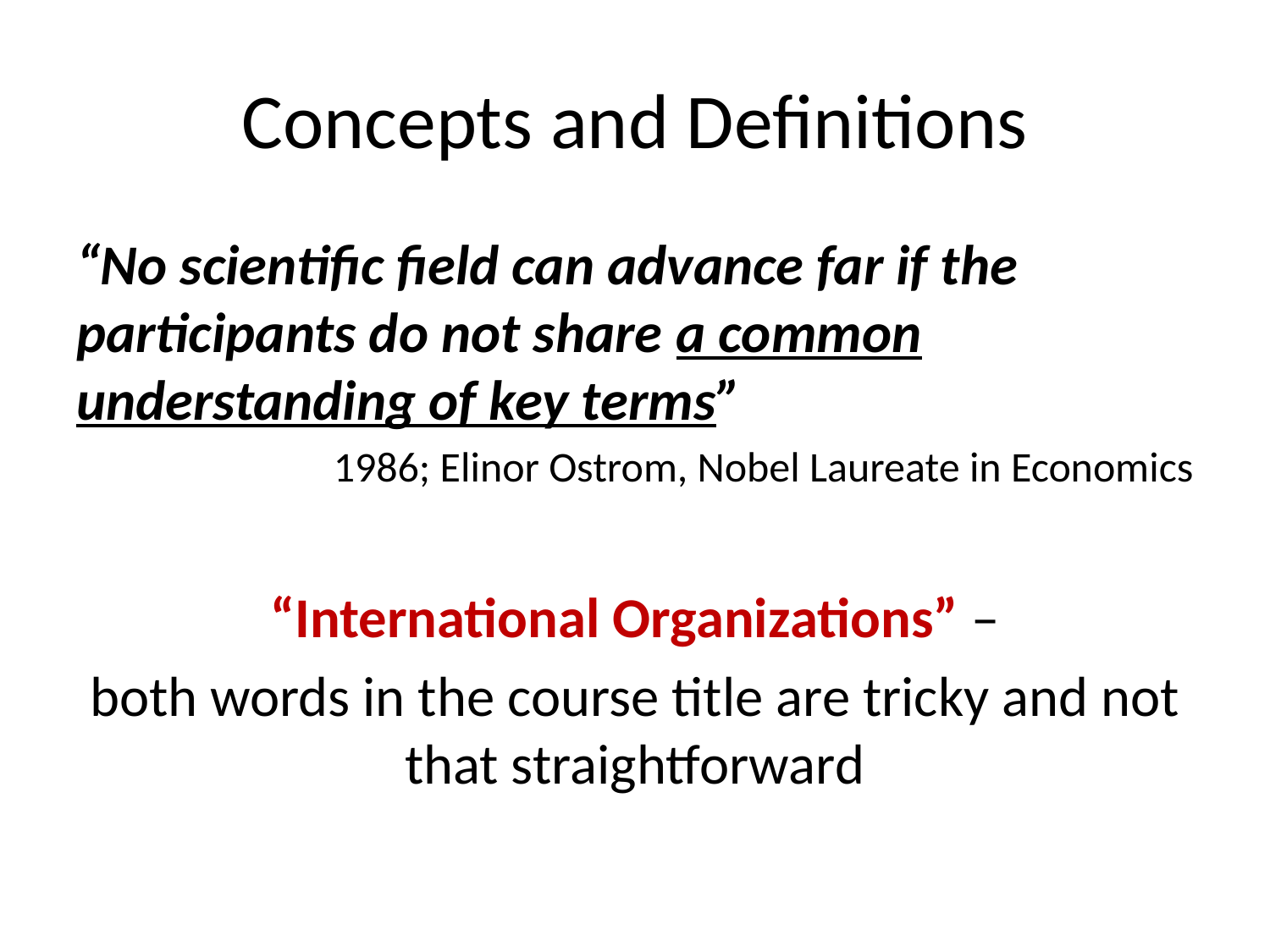

# Concepts and Definitions
“No scientific field can advance far if the participants do not share a common understanding of key terms”
1986; Elinor Ostrom, Nobel Laureate in Economics

“International Organizations” –
both words in the course title are tricky and not that straightforward